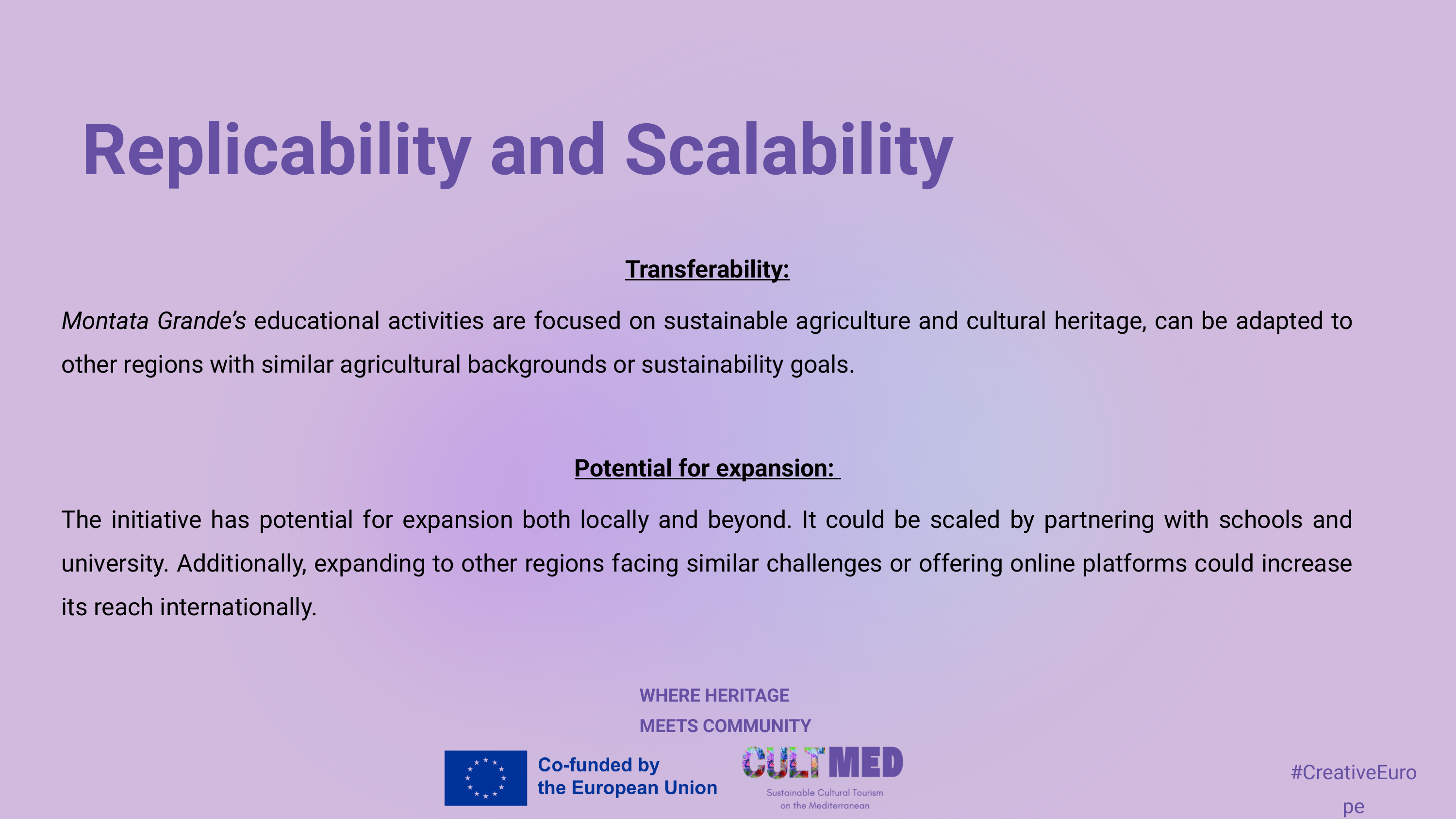

Replicability and Scalability
Transferability:
Montata Grande’s educational activities are focused on sustainable agriculture and cultural heritage, can be adapted to other regions with similar agricultural backgrounds or sustainability goals.

Potential for expansion:
The initiative has potential for expansion both locally and beyond. It could be scaled by partnering with schools and university. Additionally, expanding to other regions facing similar challenges or offering online platforms could increase its reach internationally.
WHERE HERITAGE
MEETS COMMUNITY

#CreativeEurope